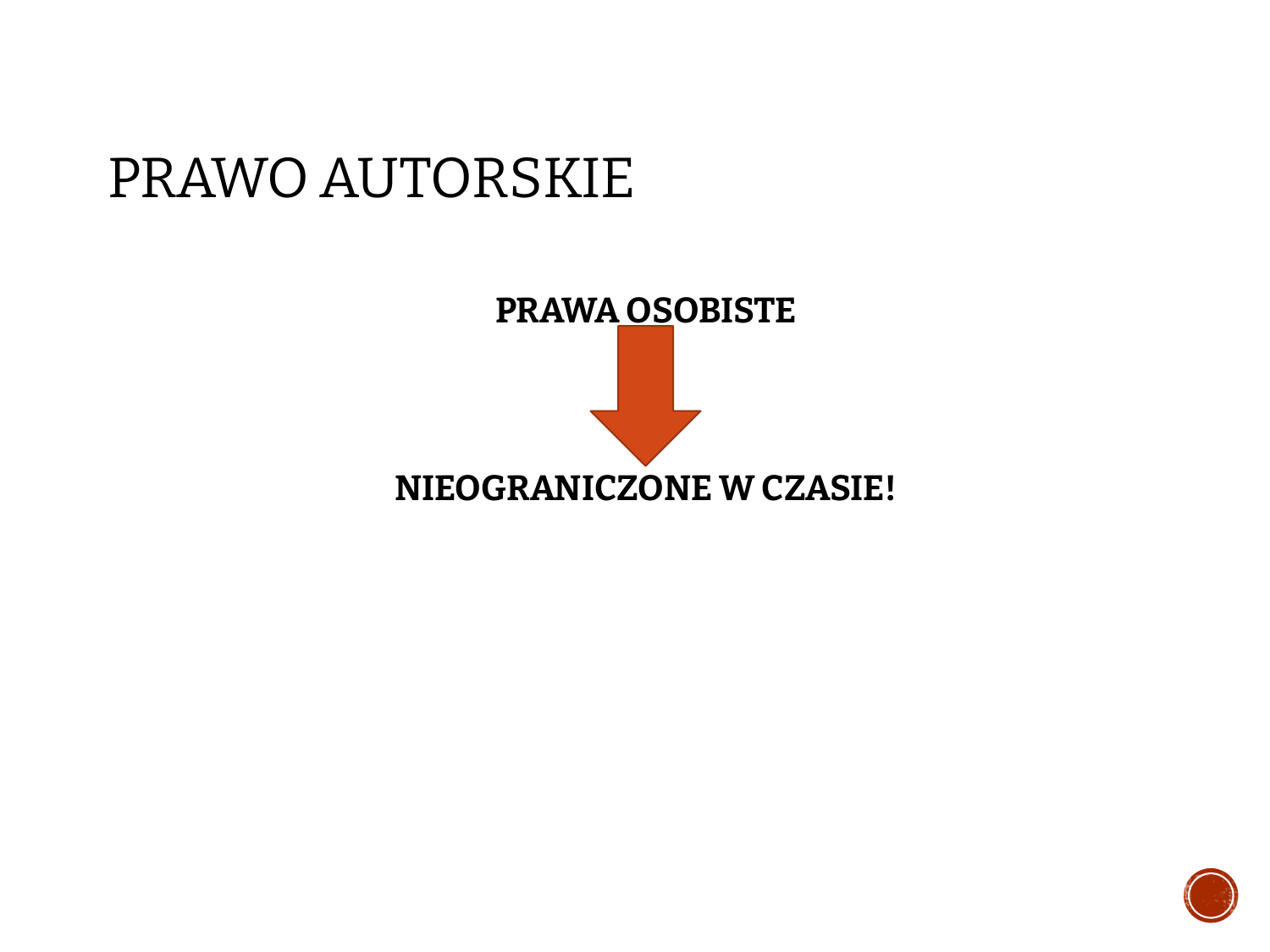

# PRAWO AUTORSKIE

PRAWA OSOBISTE

NIEOGRANICZONE W CZASIE!